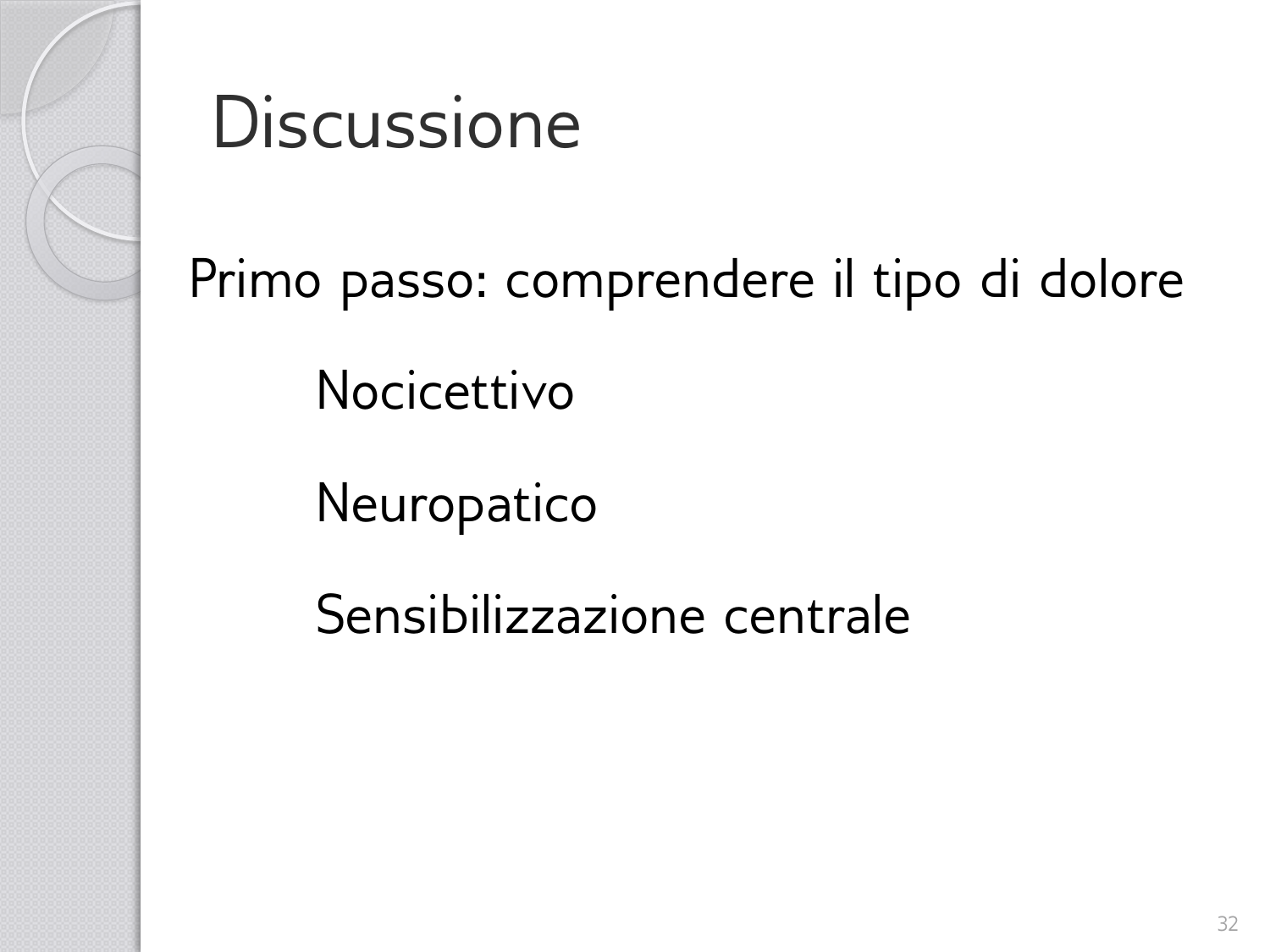

# Discussione
Primo passo: comprendere il tipo di dolore
	Nocicettivo
	Neuropatico
	Sensibilizzazione centrale
32